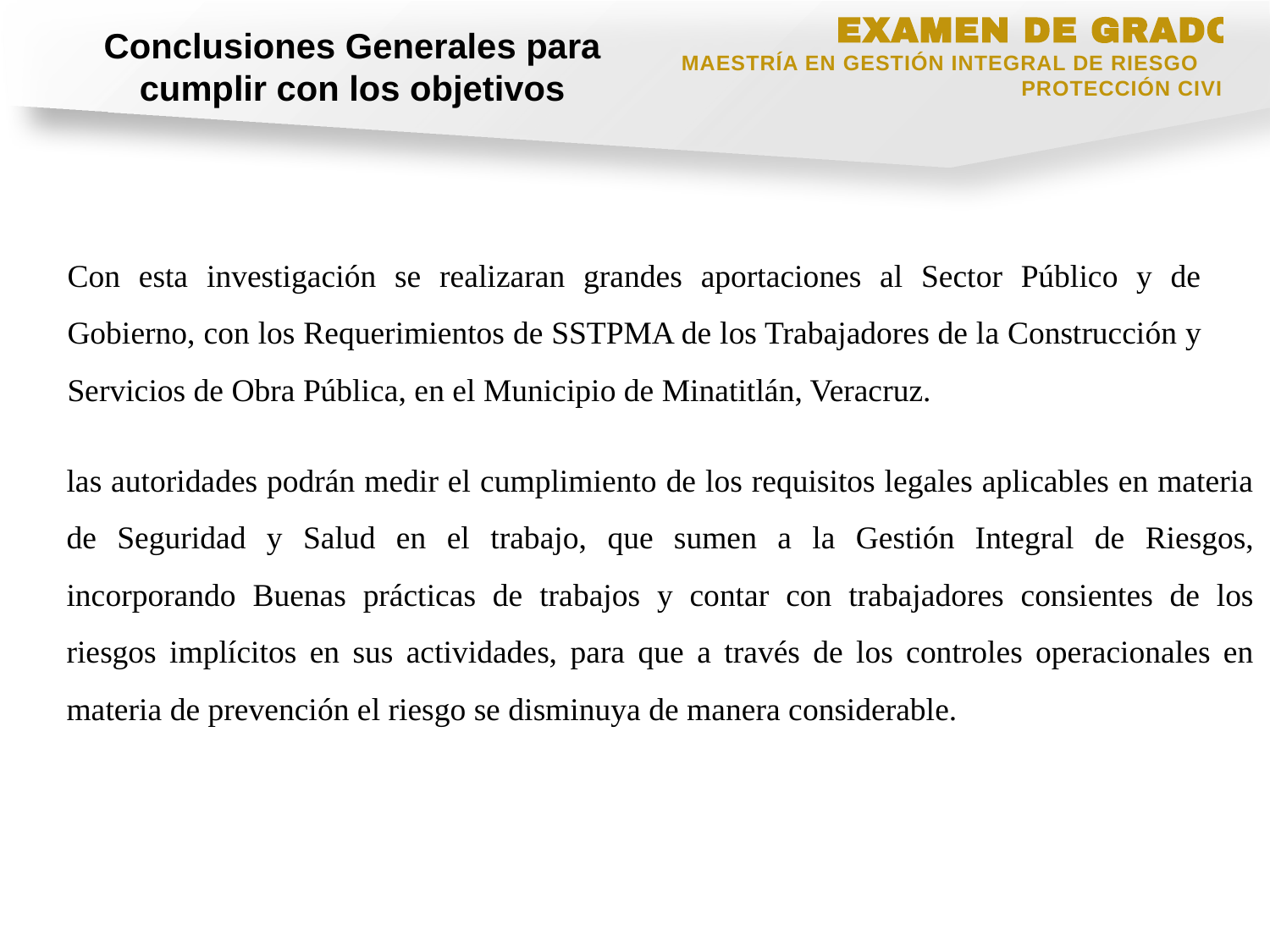

EXAMEN DE GRADO
MAESTRÍA EN GESTIÓN INTEGRAL DE RIESGOS Y PROTECCIÓN CIVIL

Conclusiones Generales para cumplir con los objetivos
Con esta investigación se realizaran grandes aportaciones al Sector Público y de Gobierno, con los Requerimientos de SSTPMA de los Trabajadores de la Construcción y Servicios de Obra Pública, en el Municipio de Minatitlán, Veracruz.
las autoridades podrán medir el cumplimiento de los requisitos legales aplicables en materia de Seguridad y Salud en el trabajo, que sumen a la Gestión Integral de Riesgos, incorporando Buenas prácticas de trabajos y contar con trabajadores consientes de los riesgos implícitos en sus actividades, para que a través de los controles operacionales en materia de prevención el riesgo se disminuya de manera considerable.